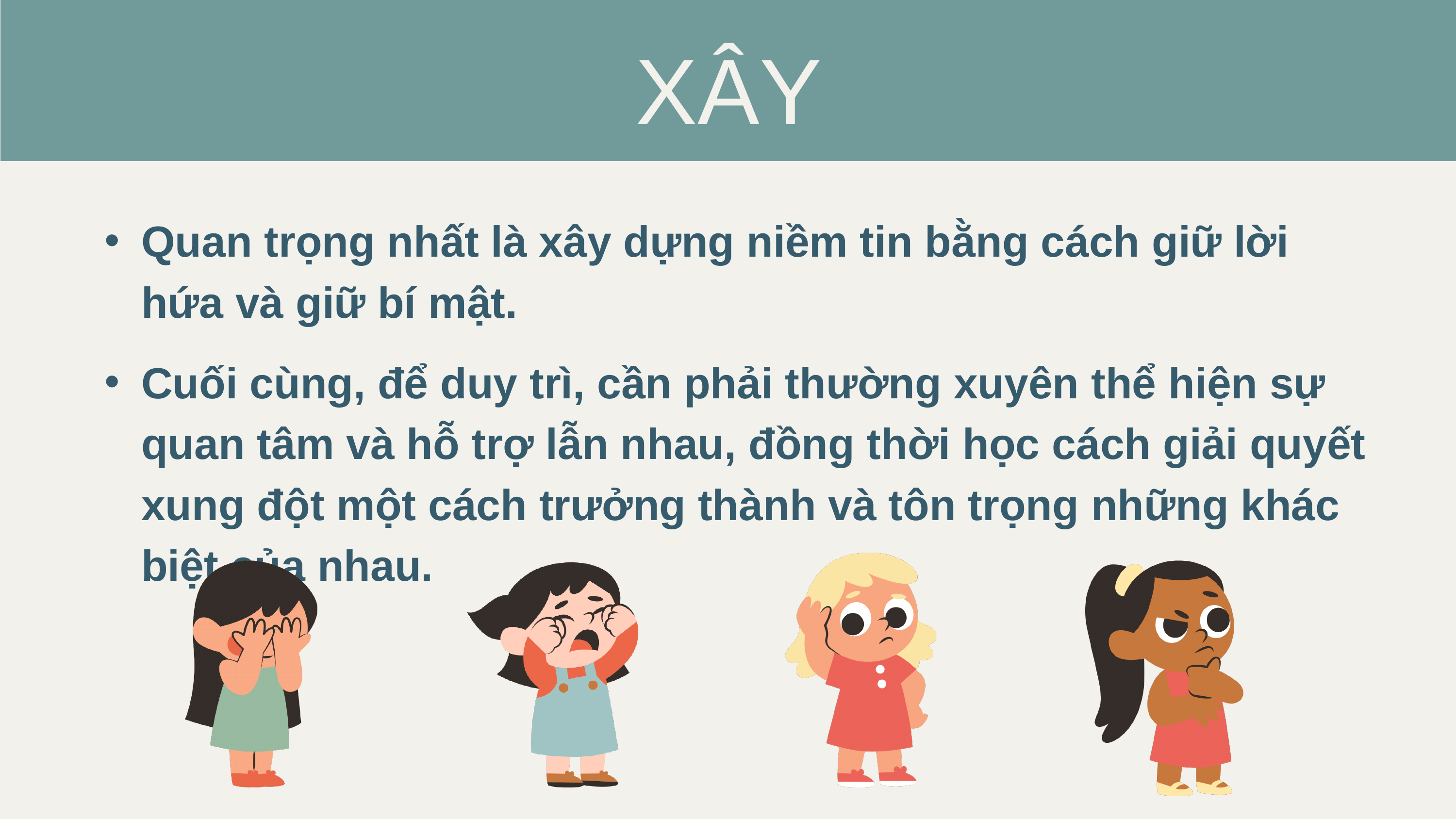

XÂY DỰNG
Quan trọng nhất là xây dựng niềm tin bằng cách giữ lời hứa và giữ bí mật.
Cuối cùng, để duy trì, cần phải thường xuyên thể hiện sự quan tâm và hỗ trợ lẫn nhau, đồng thời học cách giải quyết xung đột một cách trưởng thành và tôn trọng những khác biệt của nhau.